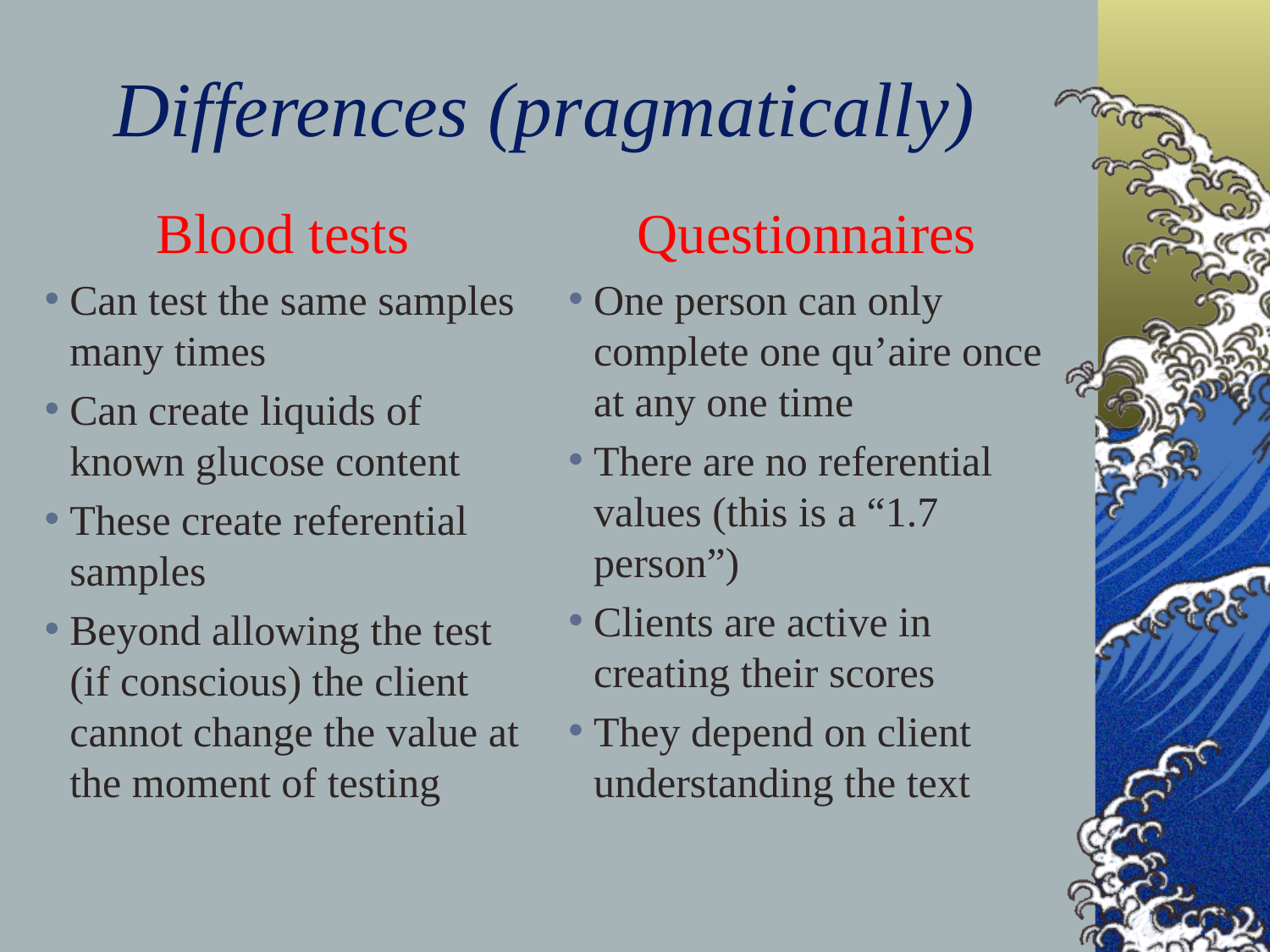

# Differences (pragmatically)
Blood tests
Can test the same samples many times
Can create liquids of known glucose content
These create referential samples
Beyond allowing the test (if conscious) the client cannot change the value at the moment of testing

Questionnaires
One person can only complete one qu’aire once at any one time
There are no referential values (this is a “1.7 person”)
Clients are active in creating their scores
They depend on client understanding the text